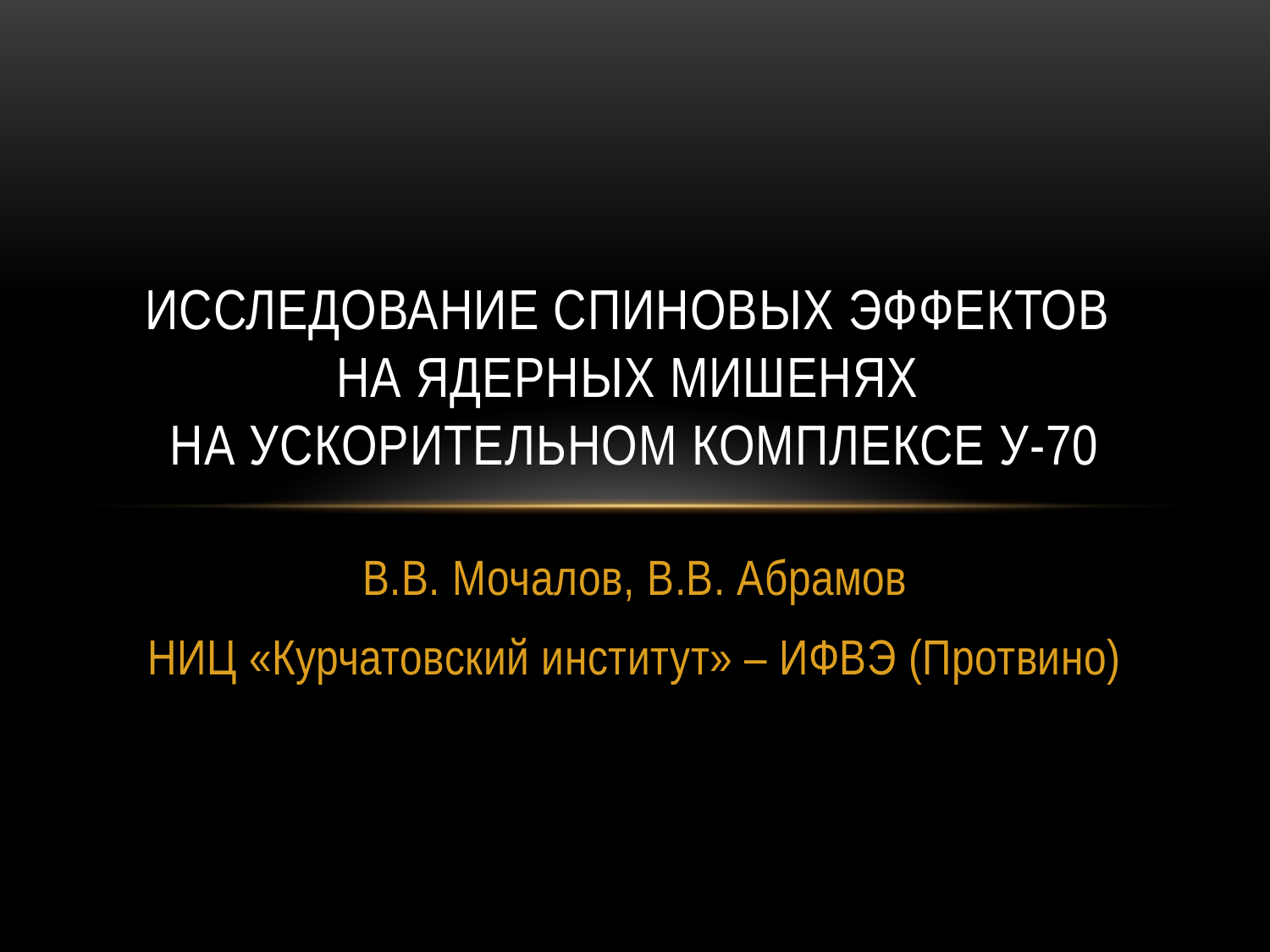

# ИССЛЕДОВАНИЕ СПИНОВЫХ ЭФФЕКТОВ НА ЯДЕРНЫХ МИШЕНЯХ НА УСКОРИТЕЛЬНОМ КОМПЛЕКСЕ У-70
В.В. Мочалов, В.В. Абрамов
НИЦ «Курчатовский институт» – ИФВЭ (Протвино)